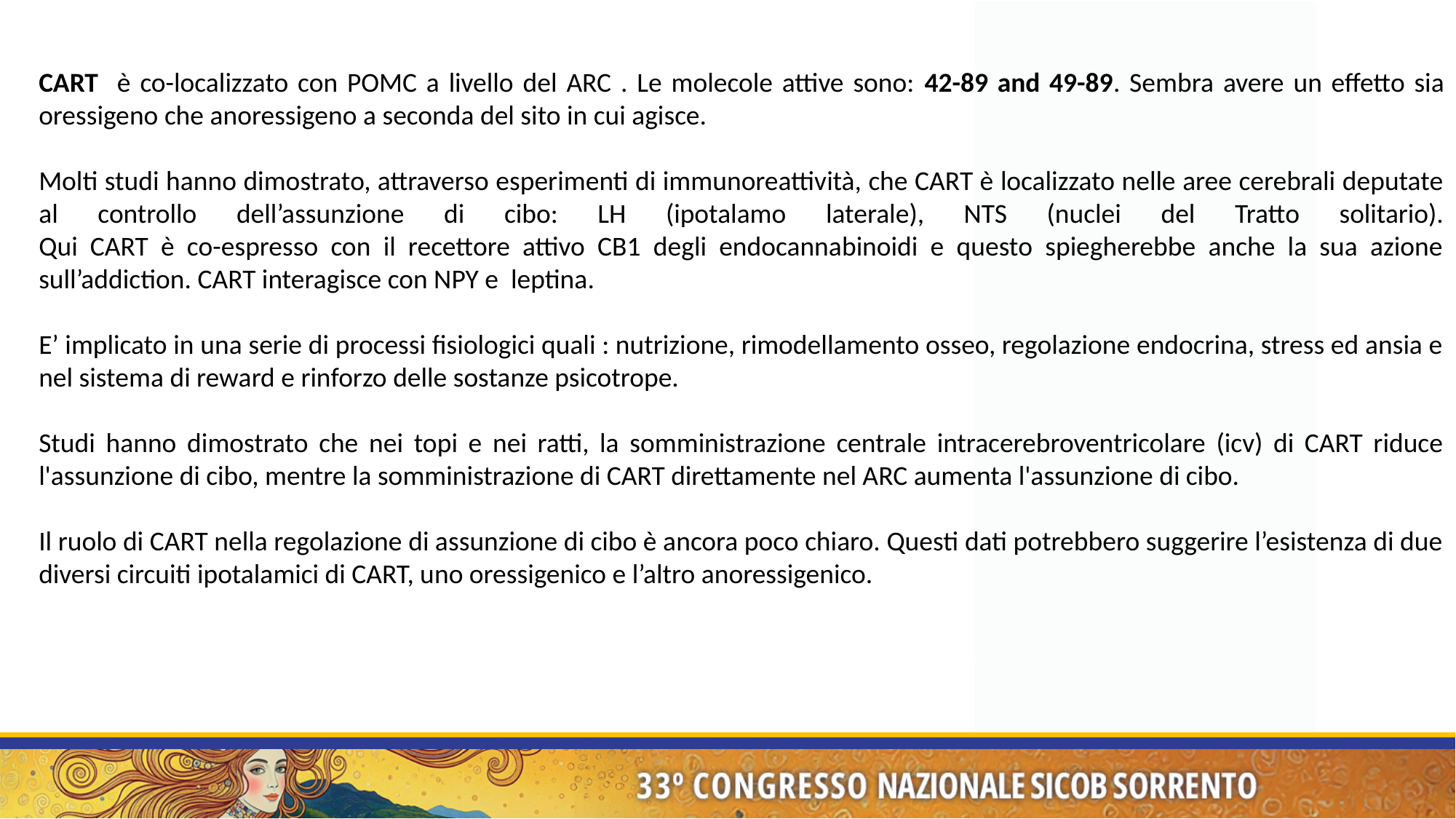

CART  è co-localizzato con POMC a livello del ARC . Le molecole attive sono: 42-89 and 49-89. Sembra avere un effetto sia oressigeno che anoressigeno a seconda del sito in cui agisce.

Molti studi hanno dimostrato, attraverso esperimenti di immunoreattività, che CART è localizzato nelle aree cerebrali deputate al controllo dell’assunzione di cibo: LH (ipotalamo laterale), NTS (nuclei del Tratto solitario).
Qui CART è co-espresso con il recettore attivo CB1 degli endocannabinoidi e questo spiegherebbe anche la sua azione sull’addiction. CART interagisce con NPY e  leptina.

E’ implicato in una serie di processi fisiologici quali : nutrizione, rimodellamento osseo, regolazione endocrina, stress ed ansia e nel sistema di reward e rinforzo delle sostanze psicotrope.

Studi hanno dimostrato che nei topi e nei ratti, la somministrazione centrale intracerebroventricolare (icv) di CART riduce l'assunzione di cibo, mentre la somministrazione di CART direttamente nel ARC aumenta l'assunzione di cibo.

Il ruolo di CART nella regolazione di assunzione di cibo è ancora poco chiaro. Questi dati potrebbero suggerire l’esistenza di due diversi circuiti ipotalamici di CART, uno oressigenico e l’altro anoressigenico.